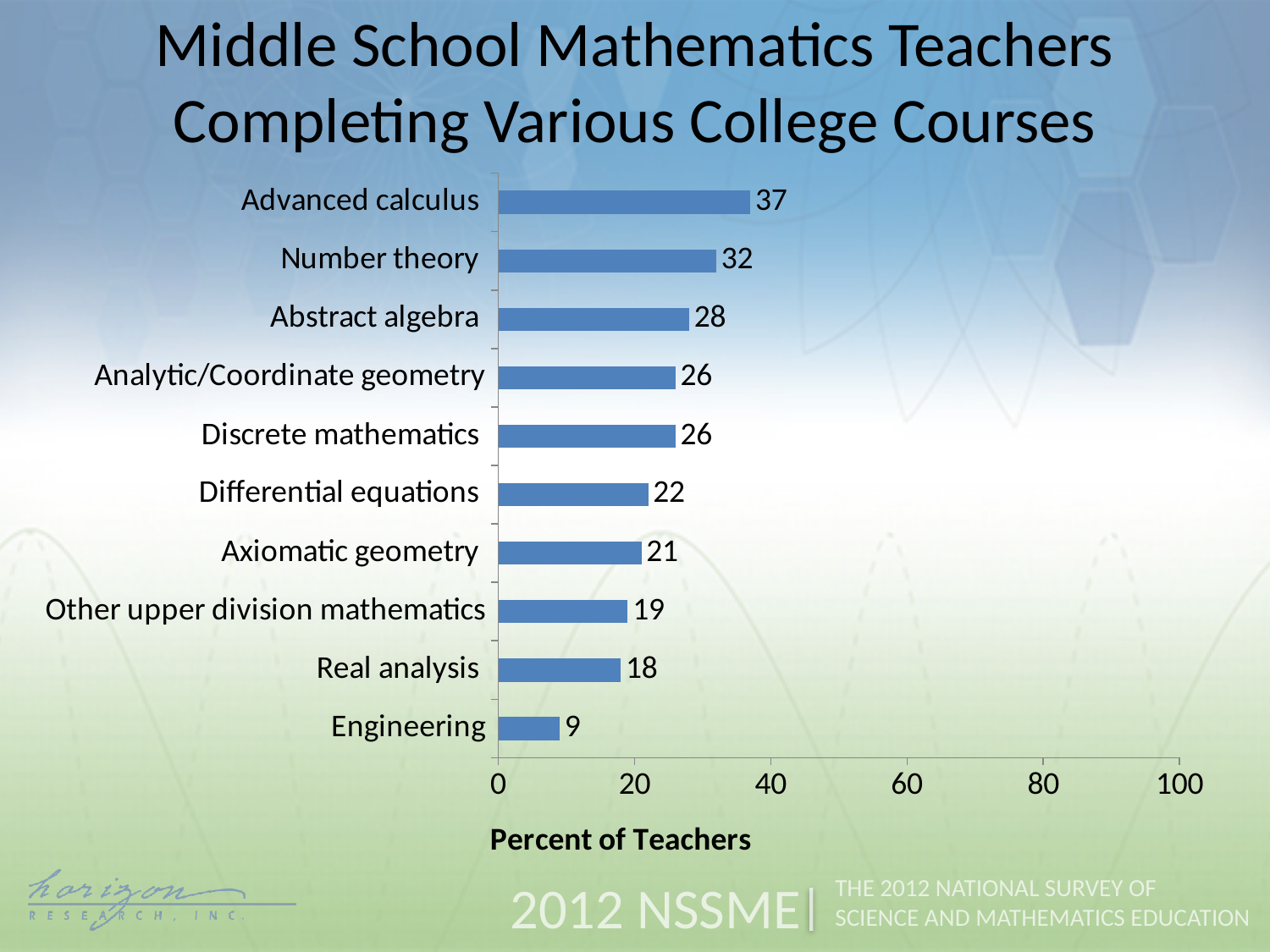

Middle School Mathematics Teachers Completing Various College Courses

### Chart

| Category | Percent of Teachers |
|---|---|
| Engineering | 9.0 |
| Real analysis  | 18.0 |
| Other upper division mathematics | 19.0 |
| Axiomatic geometry  | 21.0 |
| Differential equations  | 22.0 |
| Discrete mathematics  | 26.0 |
| Analytic/Coordinate geometry | 26.0 |
| Abstract algebra  | 28.0 |
| Number theory  | 32.0 |
| Advanced calculus  | 37.0 |